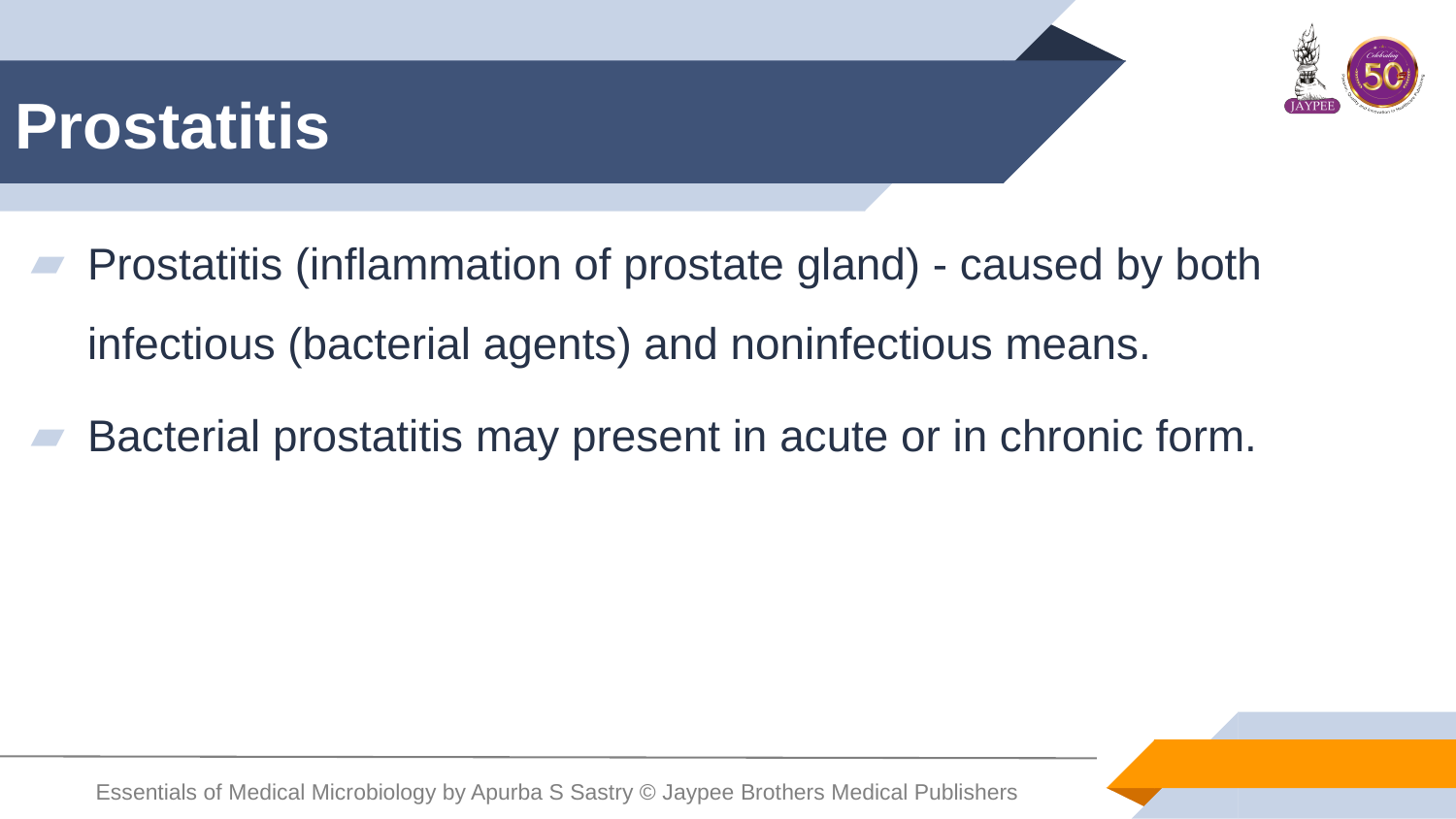

# Prostatitis
Prostatitis (inflammation of prostate gland) - caused by both infectious (bacterial agents) and noninfectious means.
Bacterial prostatitis may present in acute or in chronic form.